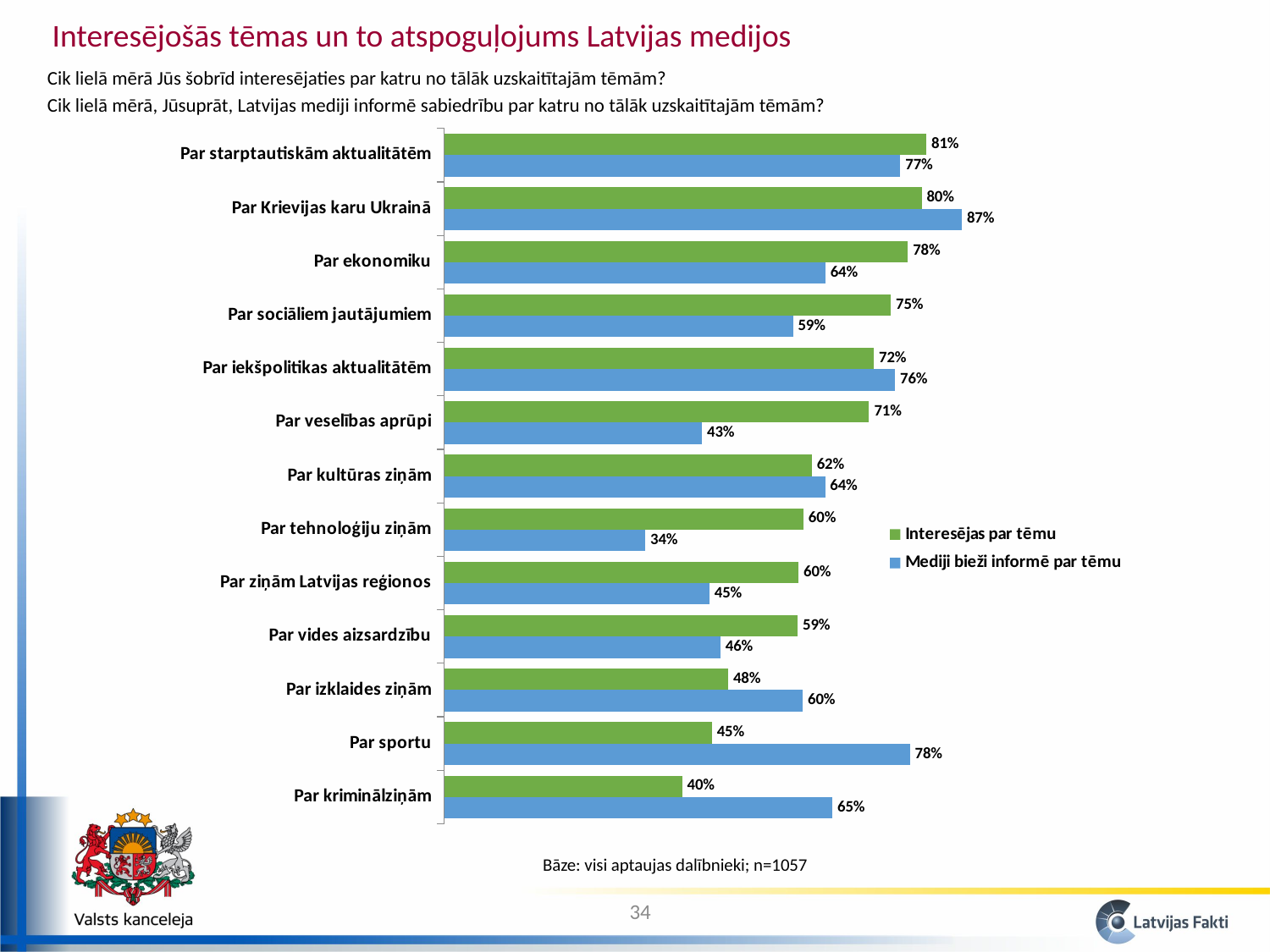

Interesējošās tēmas un to atspoguļojums Latvijas medijos
Cik lielā mērā Jūs šobrīd interesējaties par katru no tālāk uzskaitītajām tēmām?
Cik lielā mērā, Jūsuprāt, Latvijas mediji informē sabiedrību par katru no tālāk uzskaitītajām tēmām?

### Chart

| Category | Mediji bieži informē par tēmu | Interesējas par tēmu |
|---|---|---|
| Par kriminālziņām | 0.6532234221666608 | 0.40049675033715004 |
| Par sportu | 0.7834622627530154 | 0.4505917028558271 |
| Par izklaides ziņām | 0.6033881618964902 | 0.47791805483248745 |
| Par vides aizsardzību | 0.4646591699665248 | 0.5946720943564078 |
| Par ziņām Latvijas reģionos | 0.44650119594142246 | 0.596313889427979 |
| Par tehnoloģiju ziņām | 0.33846348800408876 | 0.6047155901767066 |
| Par kultūras ziņām | 0.6407729017089403 | 0.6185655885398456 |
| Par veselības aprūpi | 0.4338981790698432 | 0.7148508338731268 |
| Par iekšpolitikas aktualitātēm | 0.7585651380104356 | 0.7230045641157105 |
| Par sociāliem jautājumiem | 0.5868511964091977 | 0.751301220198383 |
| Par ekonomiku | 0.6414981729705025 | 0.7801823976859338 |
| Par Krievijas karu Ukrainā | 0.8710480434002704 | 0.8034178959463537 |
| Par starptautiskām aktualitātēm | 0.7674165638085865 | 0.81146209282248 |
Bāze: visi aptaujas dalībnieki; n=1057
34